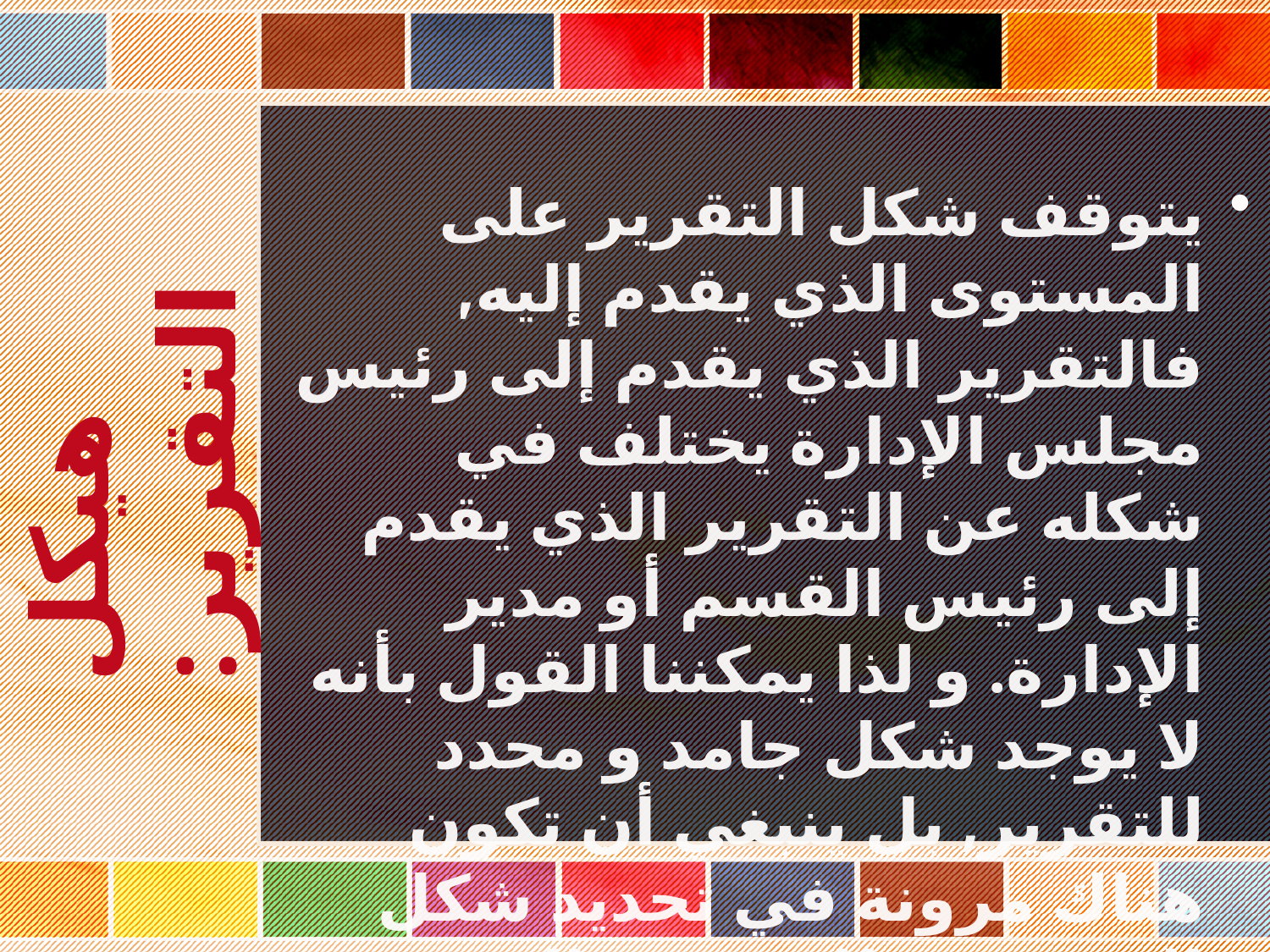

يتوقف شكل التقرير على المستوى الذي يقدم إليه, فالتقرير الذي يقدم إلى رئيس مجلس الإدارة يختلف في شكله عن التقرير الذي يقدم إلى رئيس القسم أو مدير الإدارة. و لذا يمكننا القول بأنه لا يوجد شكل جامد و محدد للتقرير, بل ينبغي أن تكون هناك مرونة في تحديد شكل التقرير و ذلك حسب المستوى الإداري و التنظيمي الذي يقدم إليه التقرير.
# هيكل التقرير: